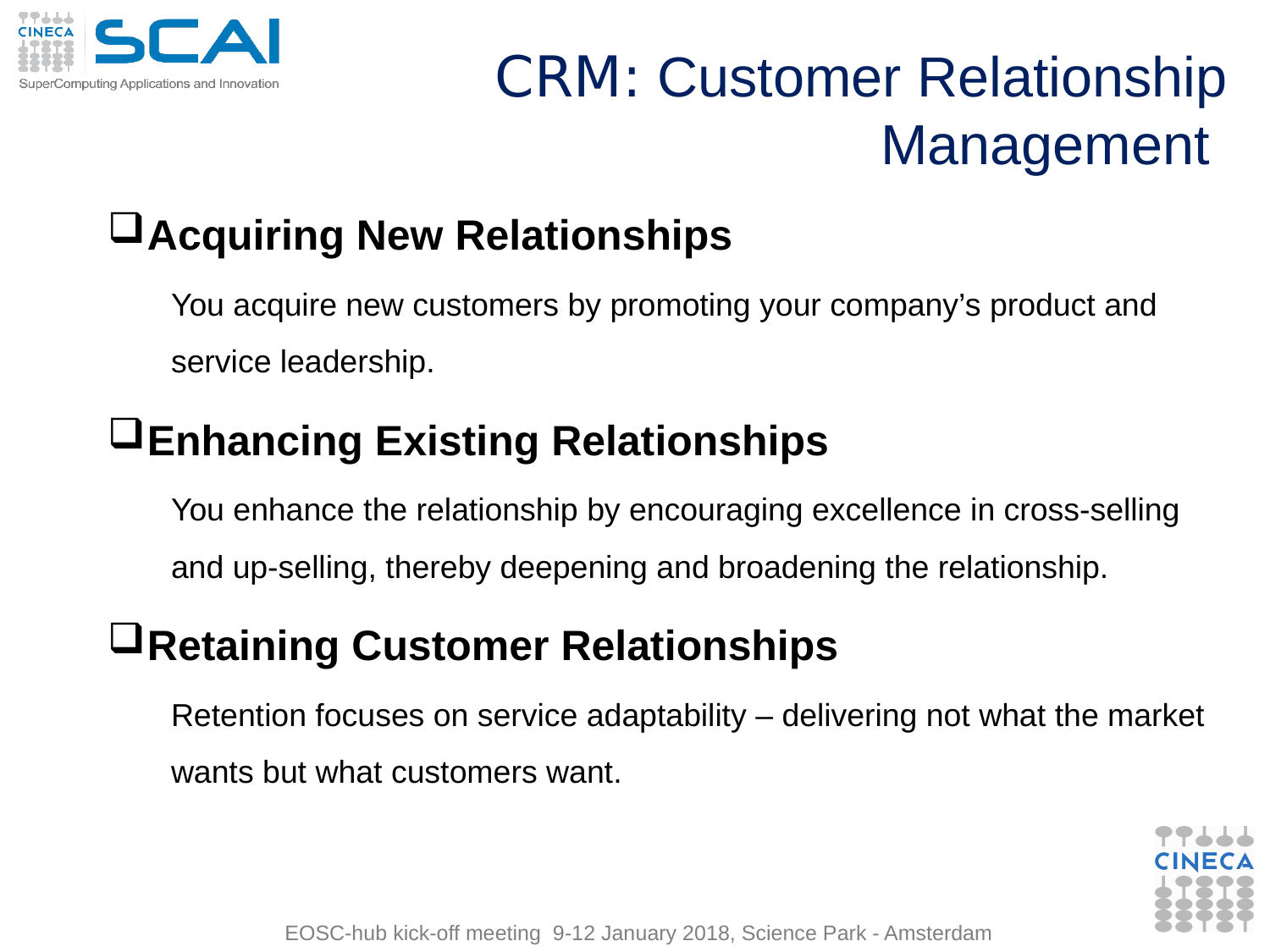

# CRM: Customer Relationship Management
Acquiring New Relationships
You acquire new customers by promoting your company’s product and service leadership.
Enhancing Existing Relationships
You enhance the relationship by encouraging excellence in cross-selling and up-selling, thereby deepening and broadening the relationship.
Retaining Customer Relationships
Retention focuses on service adaptability – delivering not what the market wants but what customers want.
EOSC-hub kick-off meeting  9-12 January 2018, Science Park - Amsterdam